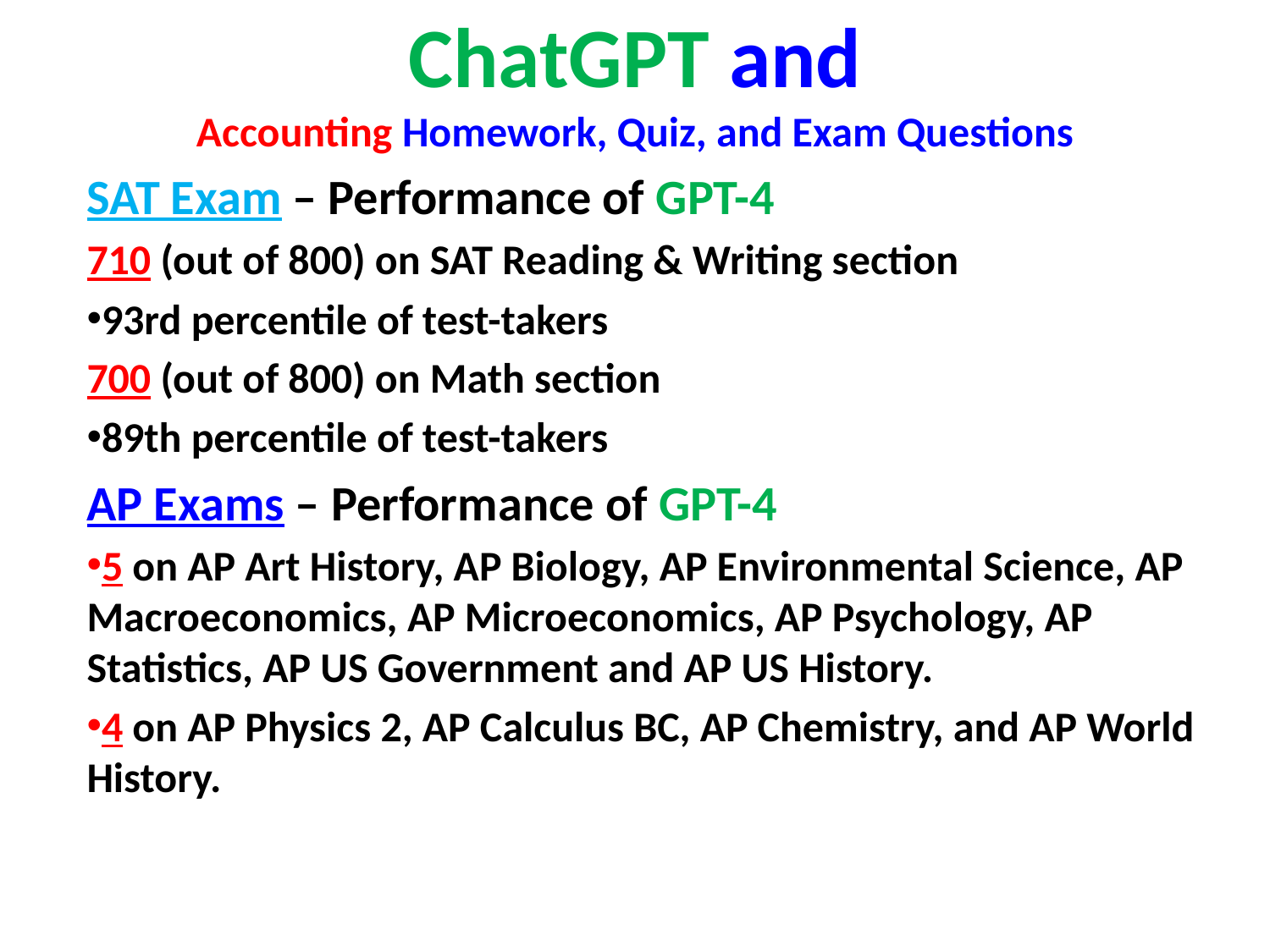

# ChatGPT and Accounting Homework, Quiz, and Exam Questions
SAT Exam – Performance of GPT-4
710 (out of 800) on SAT Reading & Writing section
93rd percentile of test-takers
700 (out of 800) on Math section
89th percentile of test-takers
AP Exams – Performance of GPT-4
5 on AP Art History, AP Biology, AP Environmental Science, AP Macroeconomics, AP Microeconomics, AP Psychology, AP Statistics, AP US Government and AP US History.
4 on AP Physics 2, AP Calculus BC, AP Chemistry, and AP World History.